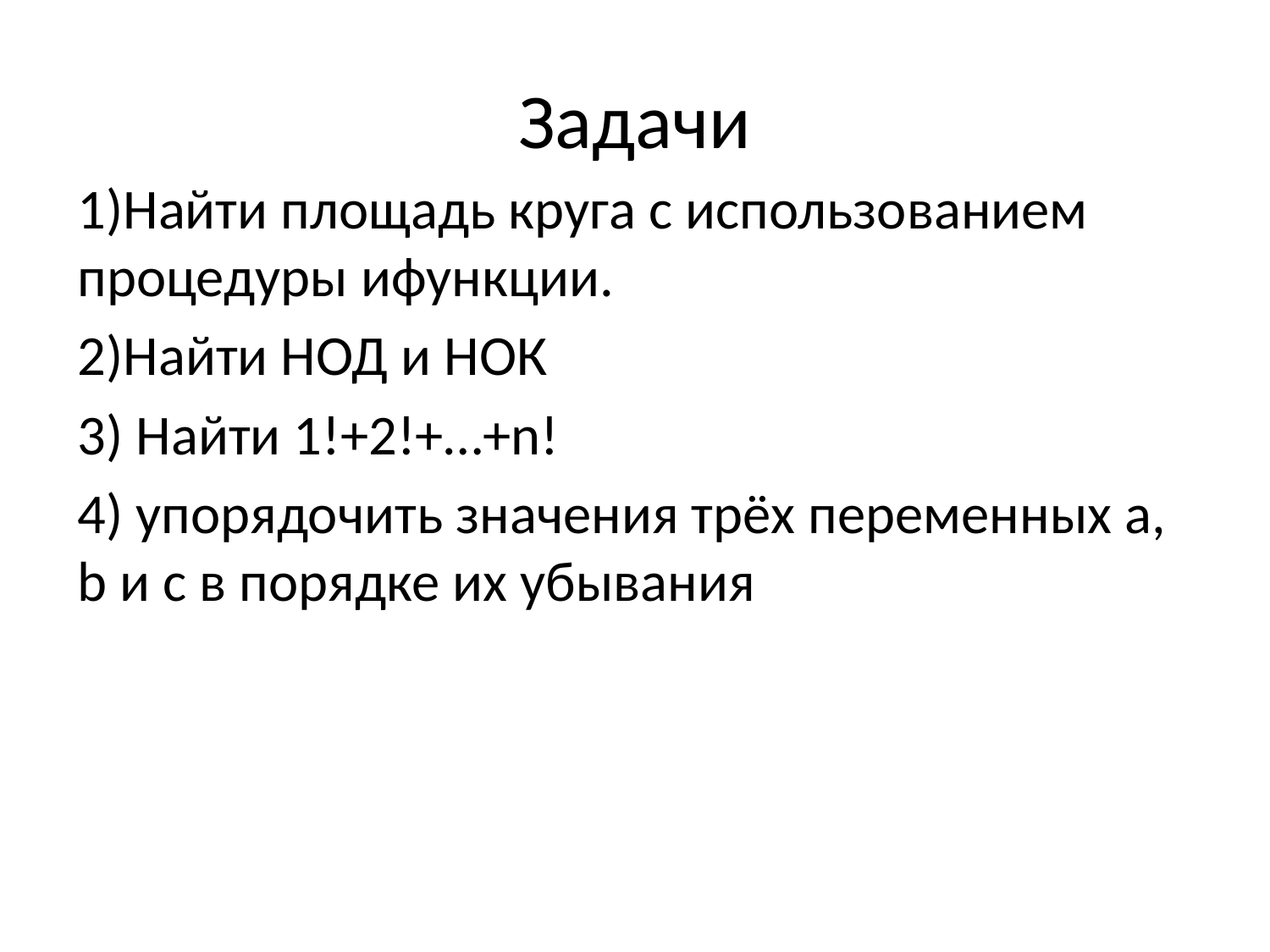

# Задачи
1)Найти площадь круга с использованием процедуры ифункции.
2)Найти НОД и НОК
3) Найти 1!+2!+…+n!
4) упорядочить значения трёх переменных a, b и c в порядке их убывания